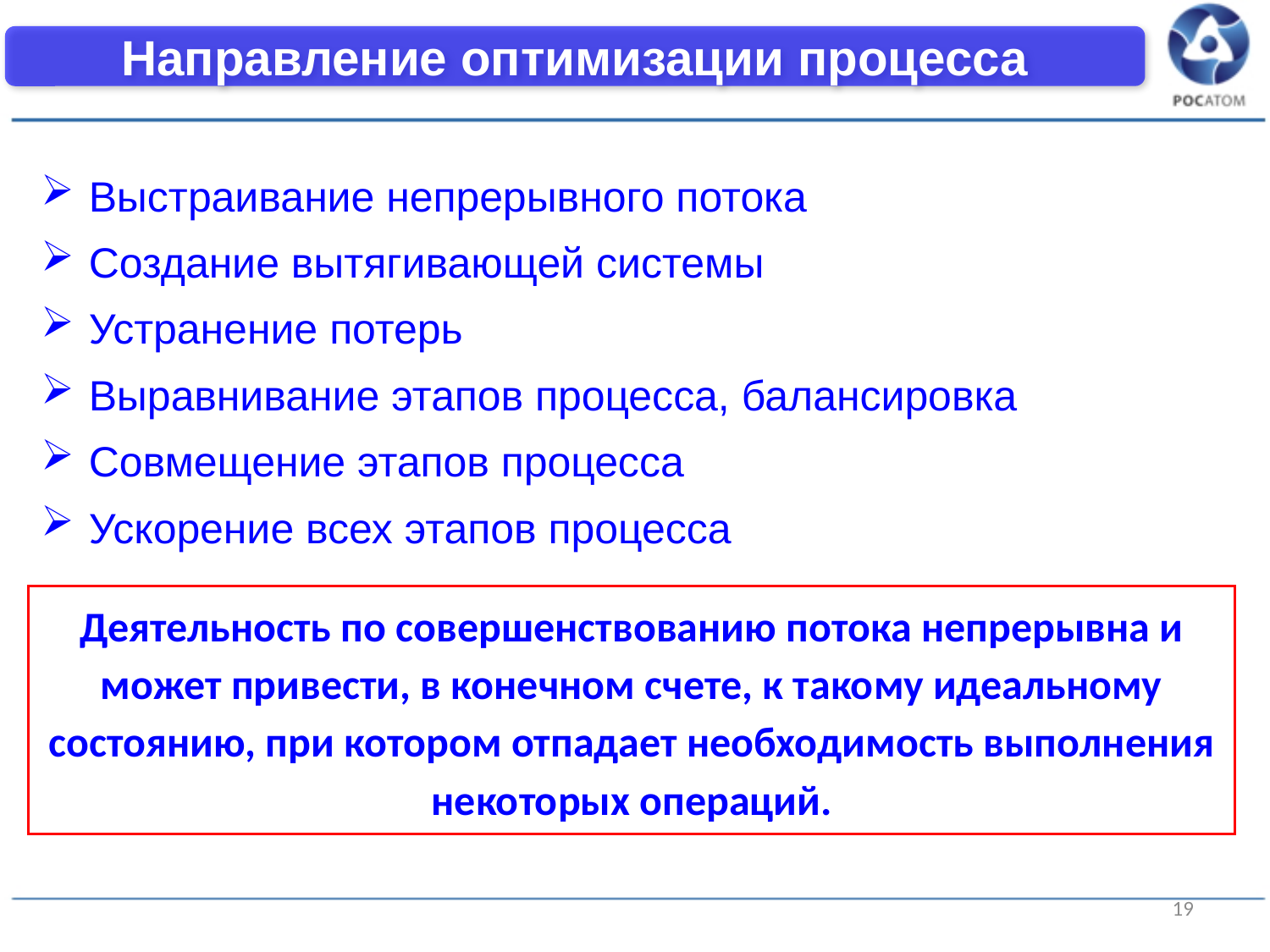

Направление оптимизации процесса
Выстраивание непрерывного потока
Создание вытягивающей системы
Устранение потерь
Выравнивание этапов процесса, балансировка
Совмещение этапов процесса
Ускорение всех этапов процесса

Деятельность по совершенствованию потока непрерывна и может привести, в конечном счете, к такому идеальному состоянию, при котором отпадает необходимость выполнения некоторых операций.
19